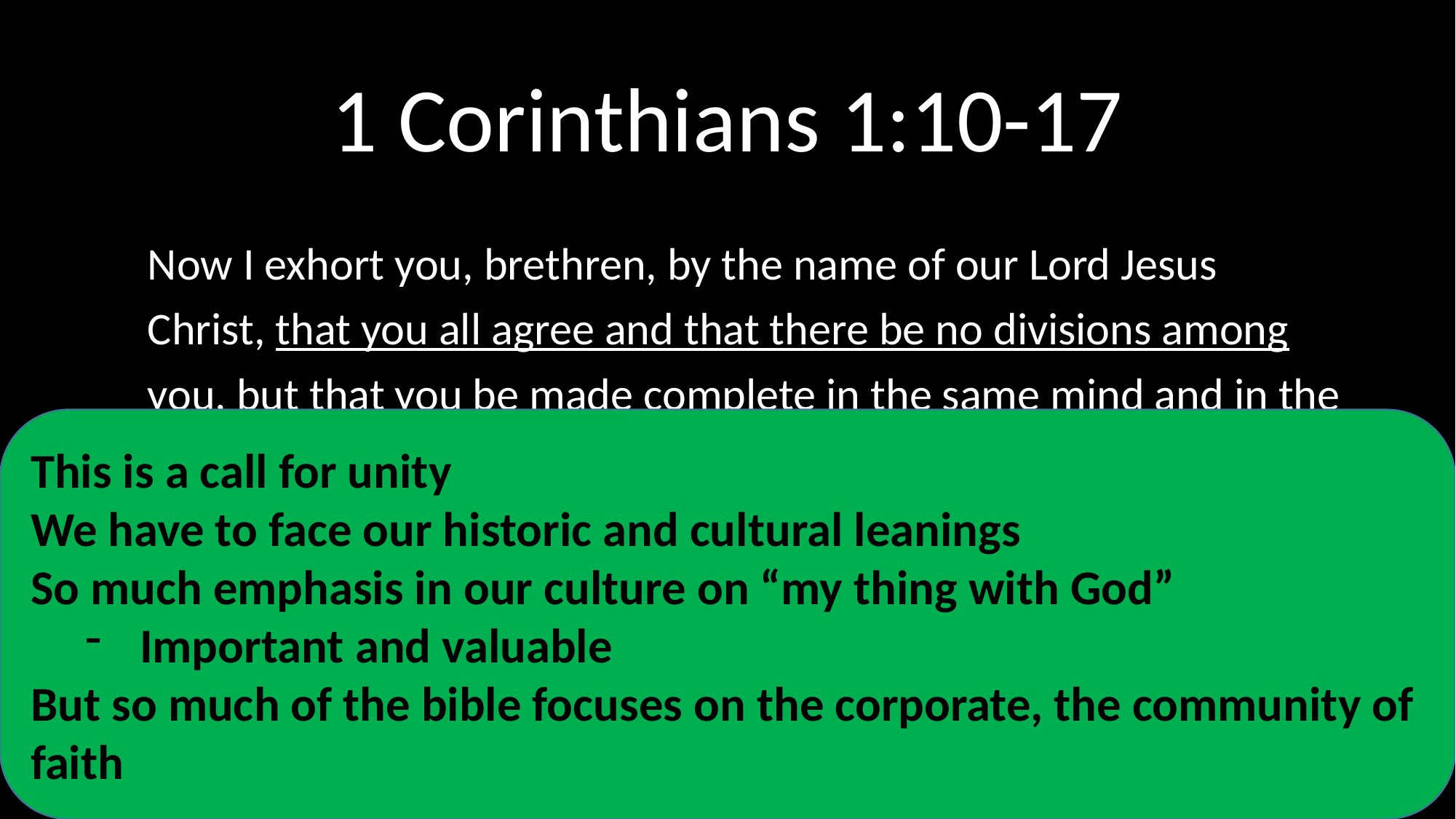

# 1 Corinthians 1:10-17
Now I exhort you, brethren, by the name of our Lord Jesus Christ, that you all agree and that there be no divisions among you, but that you be made complete in the same mind and in the same judgment.   11 For I have been informed concerning you, my brethren, by Chloe’s people, that there are quarrels among you.   12 Now I mean this, that each one of you is saying, “I am of Paul,” and “I of Apollos,” and “I of Cephas,” and “I of Christ.”

This is a call for unity
We have to face our historic and cultural leanings
So much emphasis in our culture on “my thing with God”
Important and valuable
But so much of the bible focuses on the corporate, the community of faith